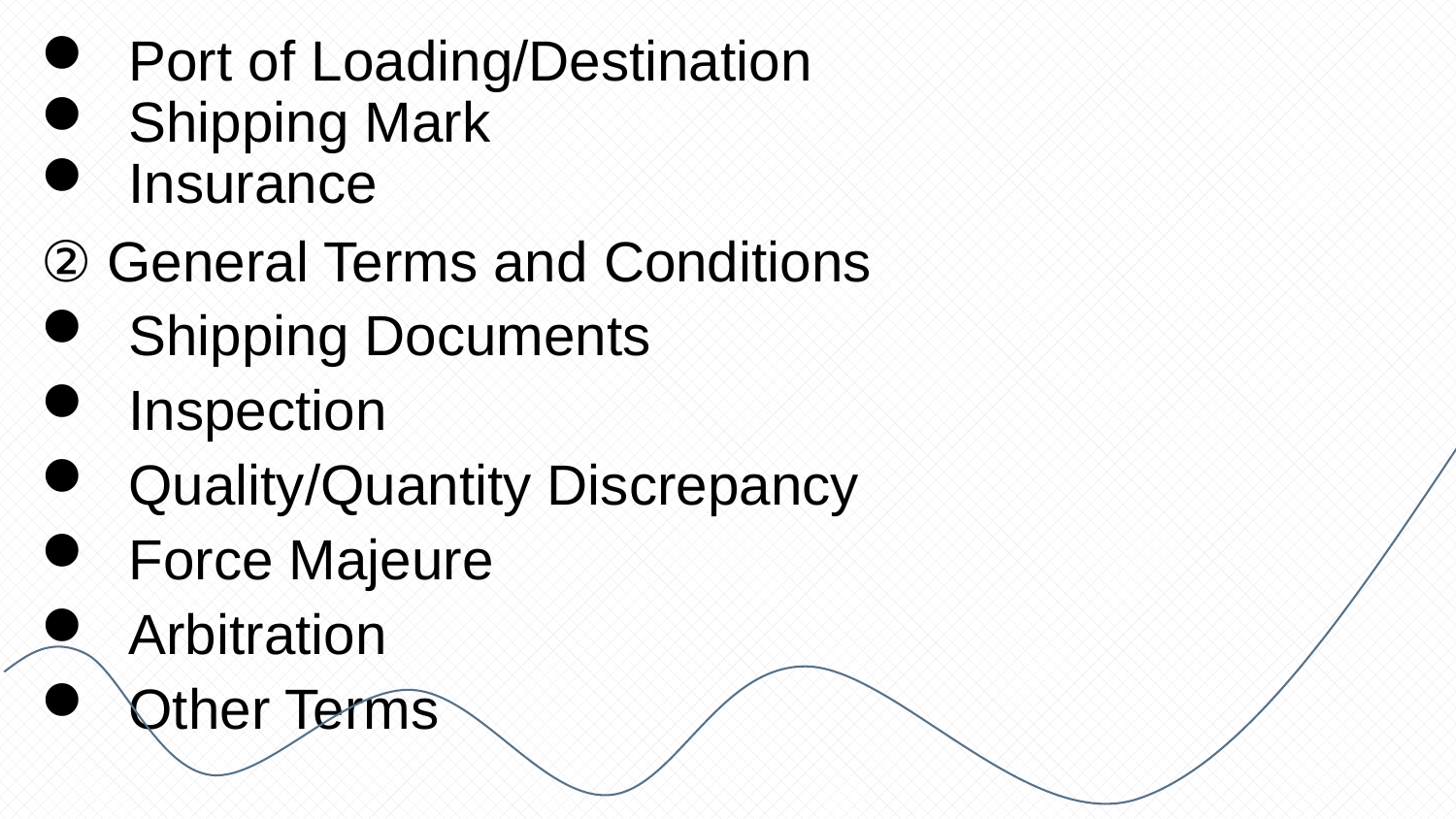

Port of Loading/Destination
  Shipping Mark
  Insurance
② General Terms and Conditions
  Shipping Documents
  Inspection
  Quality/Quantity Discrepancy
  Force Majeure
  Arbitration
  Other Terms